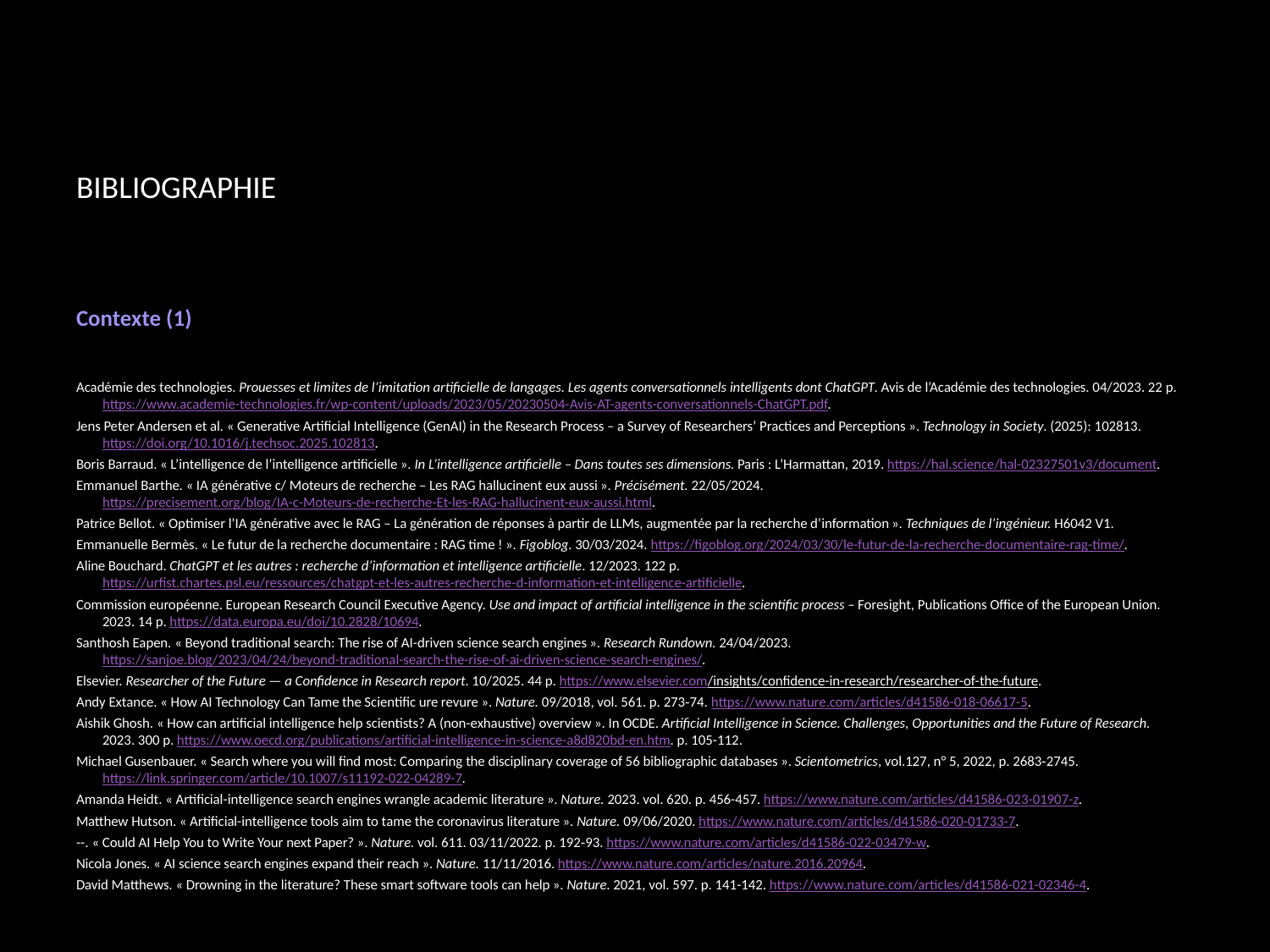

# Bibliographie
Contexte (1)

Académie des technologies. Prouesses et limites de l’imitation artificielle de langages. Les agents conversationnels intelligents dont ChatGPT. Avis de l’Académie des technologies. 04/2023. 22 p. https://www.academie-technologies.fr/wp-content/uploads/2023/05/20230504-Avis-AT-agents-conversationnels-ChatGPT.pdf.
Jens Peter Andersen et al. « Generative Artificial Intelligence (GenAI) in the Research Process – a Survey of Researchers’ Practices and Perceptions ». Technology in Society. (2025): 102813. https://doi.org/10.1016/j.techsoc.2025.102813.
Boris Barraud. « L’intelligence de l’intelligence artificielle ». In L’intelligence artificielle – Dans toutes ses dimensions. Paris : L’Harmattan, 2019. https://hal.science/hal-02327501v3/document.
Emmanuel Barthe. « IA générative c/ Moteurs de recherche – Les RAG hallucinent eux aussi ». Précisément. 22/05/2024. https://precisement.org/blog/IA-c-Moteurs-de-recherche-Et-les-RAG-hallucinent-eux-aussi.html.
Patrice Bellot. « Optimiser l’IA générative avec le RAG – La génération de réponses à partir de LLMs, augmentée par la recherche d’information ». Techniques de l’ingénieur. H6042 V1.
Emmanuelle Bermès. « Le futur de la recherche documentaire : RAG time ! ». Figoblog. 30/03/2024. https://figoblog.org/2024/03/30/le-futur-de-la-recherche-documentaire-rag-time/.
Aline Bouchard. ChatGPT et les autres : recherche d’information et intelligence artificielle. 12/2023. 122 p. https://urfist.chartes.psl.eu/ressources/chatgpt-et-les-autres-recherche-d-information-et-intelligence-artificielle.
Commission européenne. European Research Council Executive Agency. Use and impact of artificial intelligence in the scientific process – Foresight, Publications Office of the European Union. 2023. 14 p. https://data.europa.eu/doi/10.2828/10694.
Santhosh Eapen. « Beyond traditional search: The rise of AI-driven science search engines ». Research Rundown. 24/04/2023. https://sanjoe.blog/2023/04/24/beyond-traditional-search-the-rise-of-ai-driven-science-search-engines/.
Elsevier. Researcher of the Future — a Confidence in Research report. 10/2025. 44 p. https://www.elsevier.com/insights/confidence-in-research/researcher-of-the-future.
Andy Extance. « How AI Technology Can Tame the Scientific ure revure ». Nature. 09/2018, vol. 561. p. 273‑74. https://www.nature.com/articles/d41586-018-06617-5.
Aishik Ghosh. « How can artificial intelligence help scientists? A (non-exhaustive) overview ». In OCDE. Artificial Intelligence in Science. Challenges, Opportunities and the Future of Research. 2023. 300 p. https://www.oecd.org/publications/artificial-intelligence-in-science-a8d820bd-en.htm. p. 105-112.
Michael Gusenbauer. « Search where you will find most: Comparing the disciplinary coverage of 56 bibliographic databases ». Scientometrics, vol.127, n° 5, 2022, p. 2683‑2745. https://link.springer.com/article/10.1007/s11192-022-04289-7.
Amanda Heidt. « Artificial-intelligence search engines wrangle academic literature ». Nature. 2023. vol. 620. p. 456-457. https://www.nature.com/articles/d41586-023-01907-z.
Matthew Hutson. « Artificial-intelligence tools aim to tame the coronavirus literature ». Nature. 09/06/2020. https://www.nature.com/articles/d41586-020-01733-7.
--. « Could AI Help You to Write Your next Paper? ». Nature. vol. 611. 03/11/2022. p. 192‑93. https://www.nature.com/articles/d41586-022-03479-w.
Nicola Jones. « AI science search engines expand their reach ». Nature. 11/11/2016. https://www.nature.com/articles/nature.2016.20964.
David Matthews. « Drowning in the literature? These smart software tools can help ». Nature. 2021, vol. 597. p. 141-142. https://www.nature.com/articles/d41586-021-02346-4.